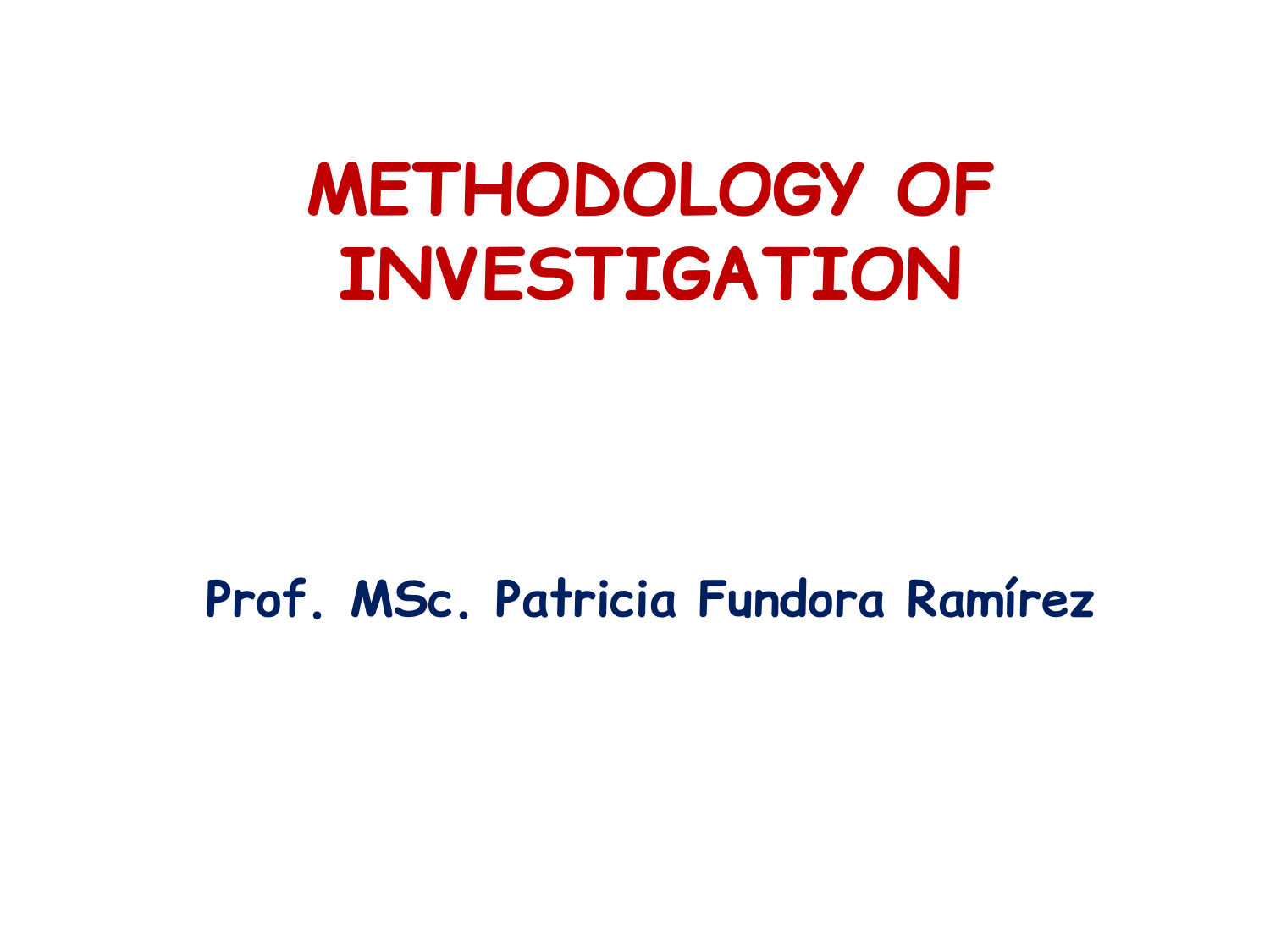

METHODOLOGY OF INVESTIGATION

Prof. MSc. Patricia Fundora Ramírez